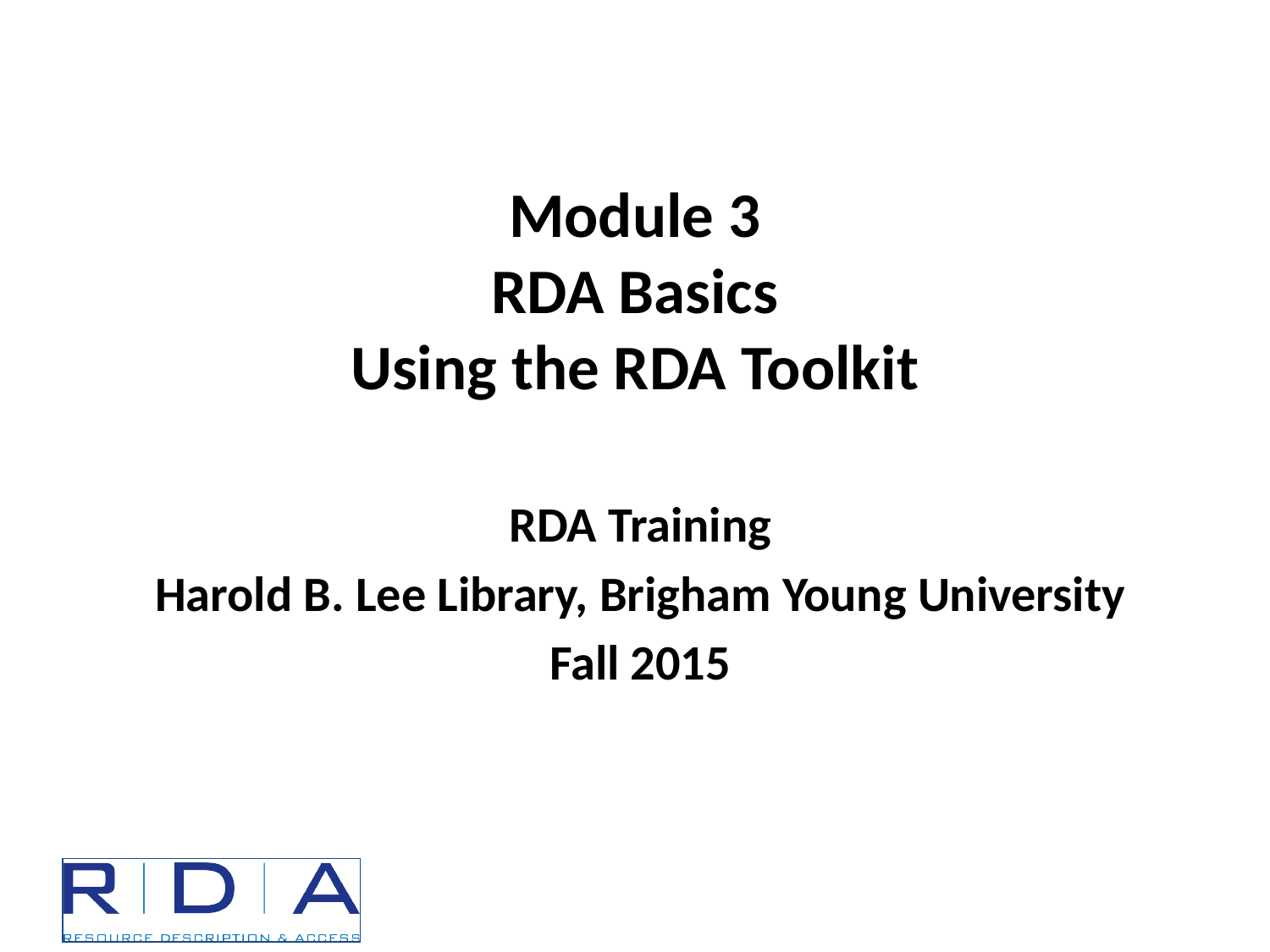

# Module 3 RDA Basics Using the RDA Toolkit
RDA Training
Harold B. Lee Library, Brigham Young University
Fall 2015